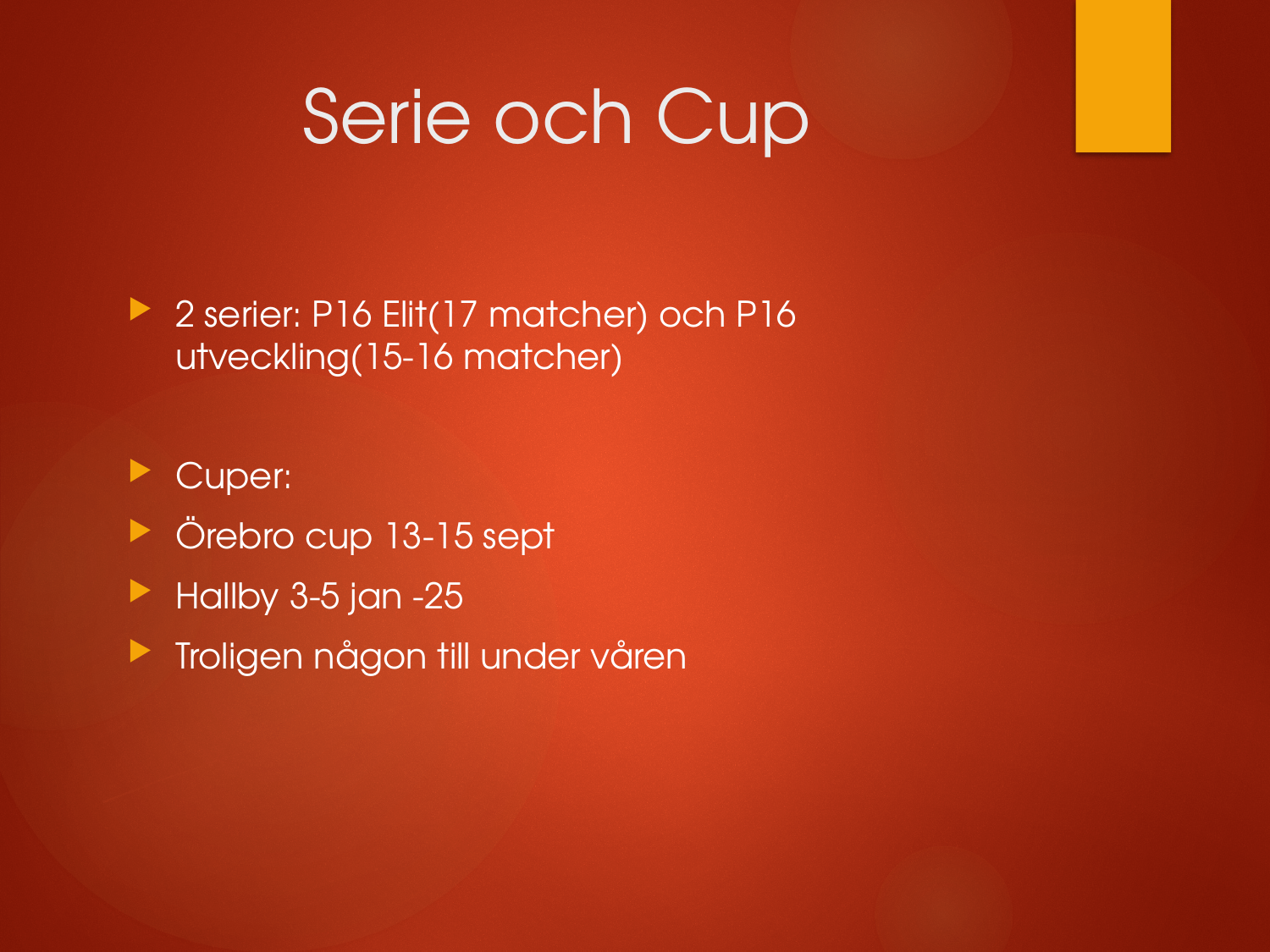

# Serie och Cup
2 serier: P16 Elit(17 matcher) och P16 utveckling(15-16 matcher)

Cuper:
Örebro cup 13-15 sept
Hallby 3-5 jan -25
Troligen någon till under våren